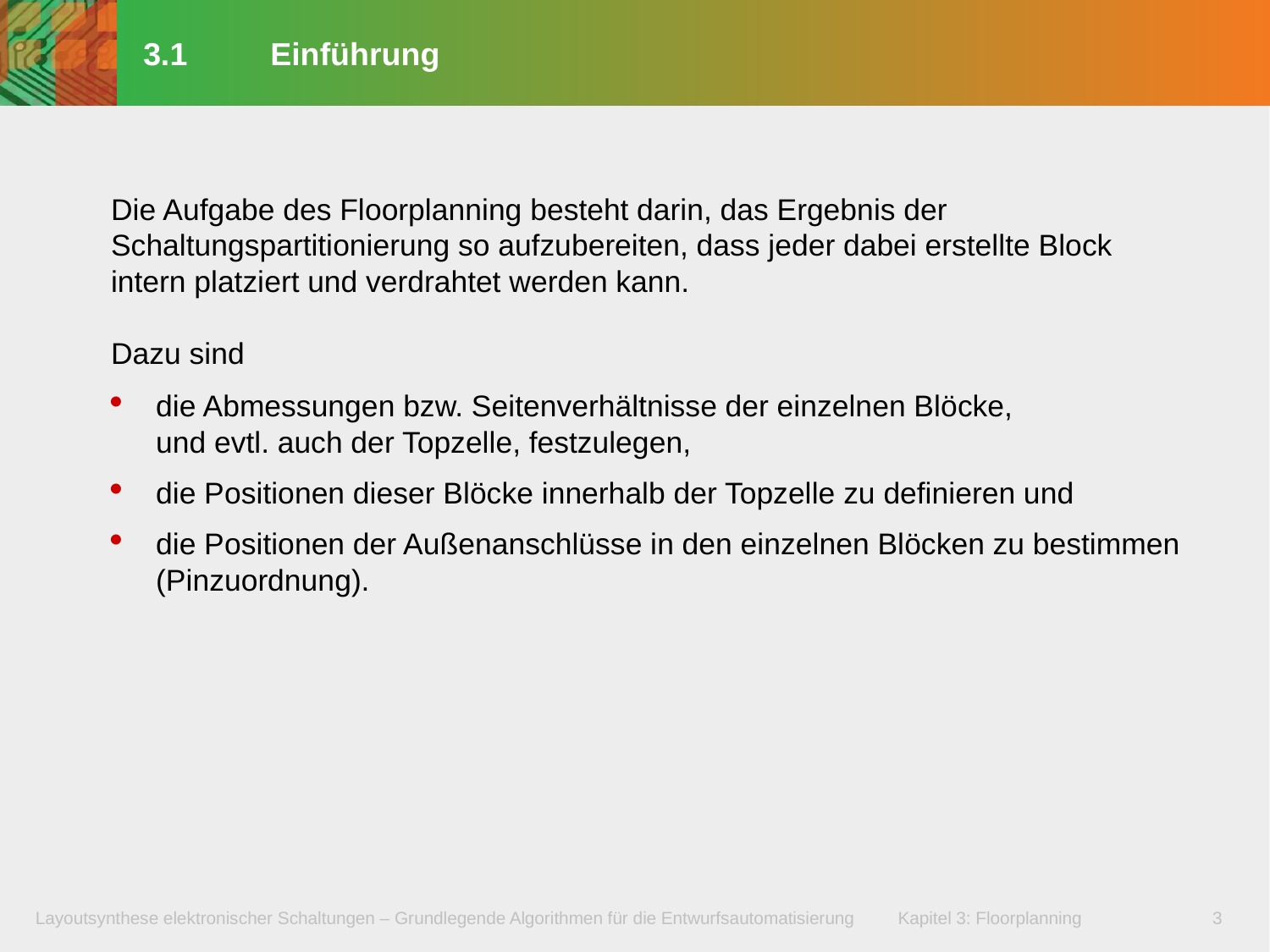

# 3.1	Einführung
Die Aufgabe des Floorplanning besteht darin, das Ergebnis der Schaltungspartitionierung so aufzubereiten, dass jeder dabei erstellte Block intern platziert und verdrahtet werden kann.
Dazu sind
die Abmessungen bzw. Seitenverhältnisse der einzelnen Blöcke,
und evtl. auch der Topzelle, festzulegen,
die Positionen dieser Blöcke innerhalb der Topzelle zu definieren und
die Positionen der Außenanschlüsse in den einzelnen Blöcken zu bestimmen (Pinzuordnung).